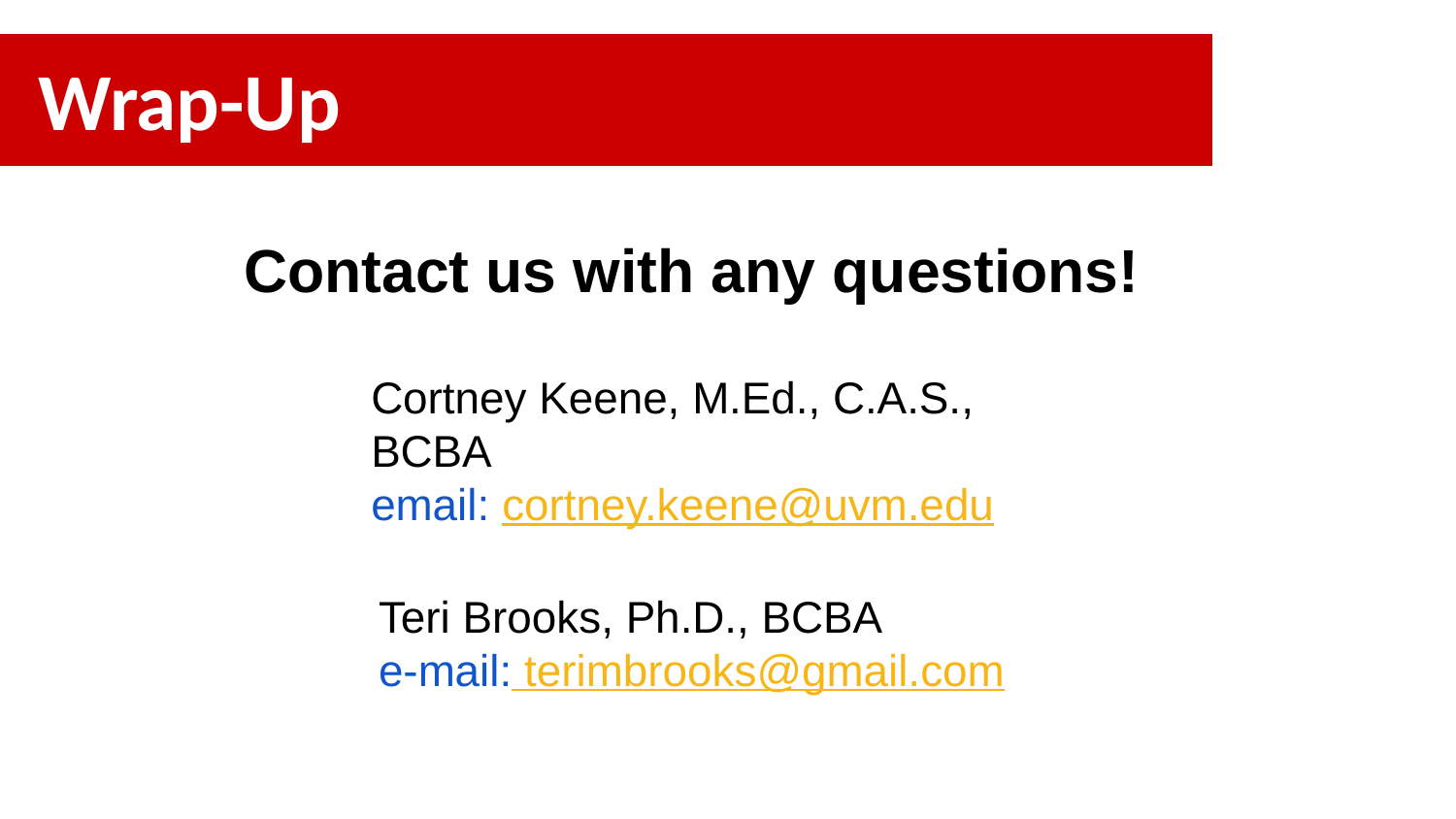

# Wrap-Up
Contact us with any questions!

Cortney Keene, M.Ed., C.A.S., BCBA
email: cortney.keene@uvm.edu
Teri Brooks, Ph.D., BCBA
e-mail: terimbrooks@gmail.com